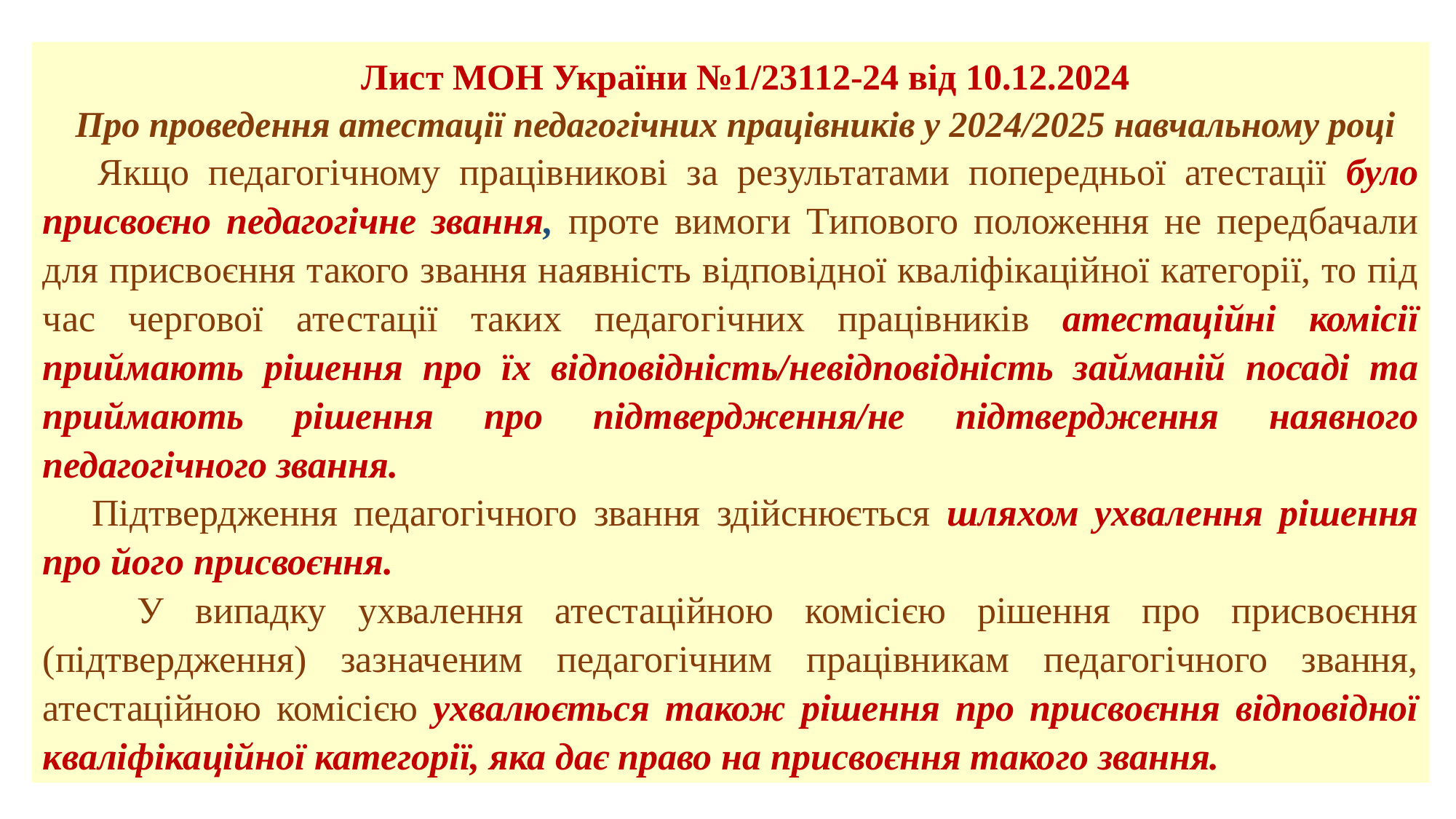

Лист МОН України №1/23112-24 від 10.12.2024
 Про проведення атестації педагогічних працівників у 2024/2025 навчальному році
   Якщо педагогічному працівникові за результатами попередньої атестації було присвоєно педагогічне звання, проте вимоги Типового положення не передбачали для присвоєння такого звання наявність відповідної кваліфікаційної категорії, то під час чергової атестації таких педагогічних працівників атестаційні комісії приймають рішення про їх відповідність/невідповідність займаній посаді та приймають рішення про підтвердження/не підтвердження наявного педагогічного звання.
   Підтвердження педагогічного звання здійснюється шляхом ухвалення рішення про його присвоєння.
   У випадку ухвалення атестаційною комісією рішення про присвоєння (підтвердження) зазначеним педагогічним працівникам педагогічного звання, атестаційною комісією ухвалюється також рішення про присвоєння відповідної кваліфікаційної категорії, яка дає право на присвоєння такого звання.